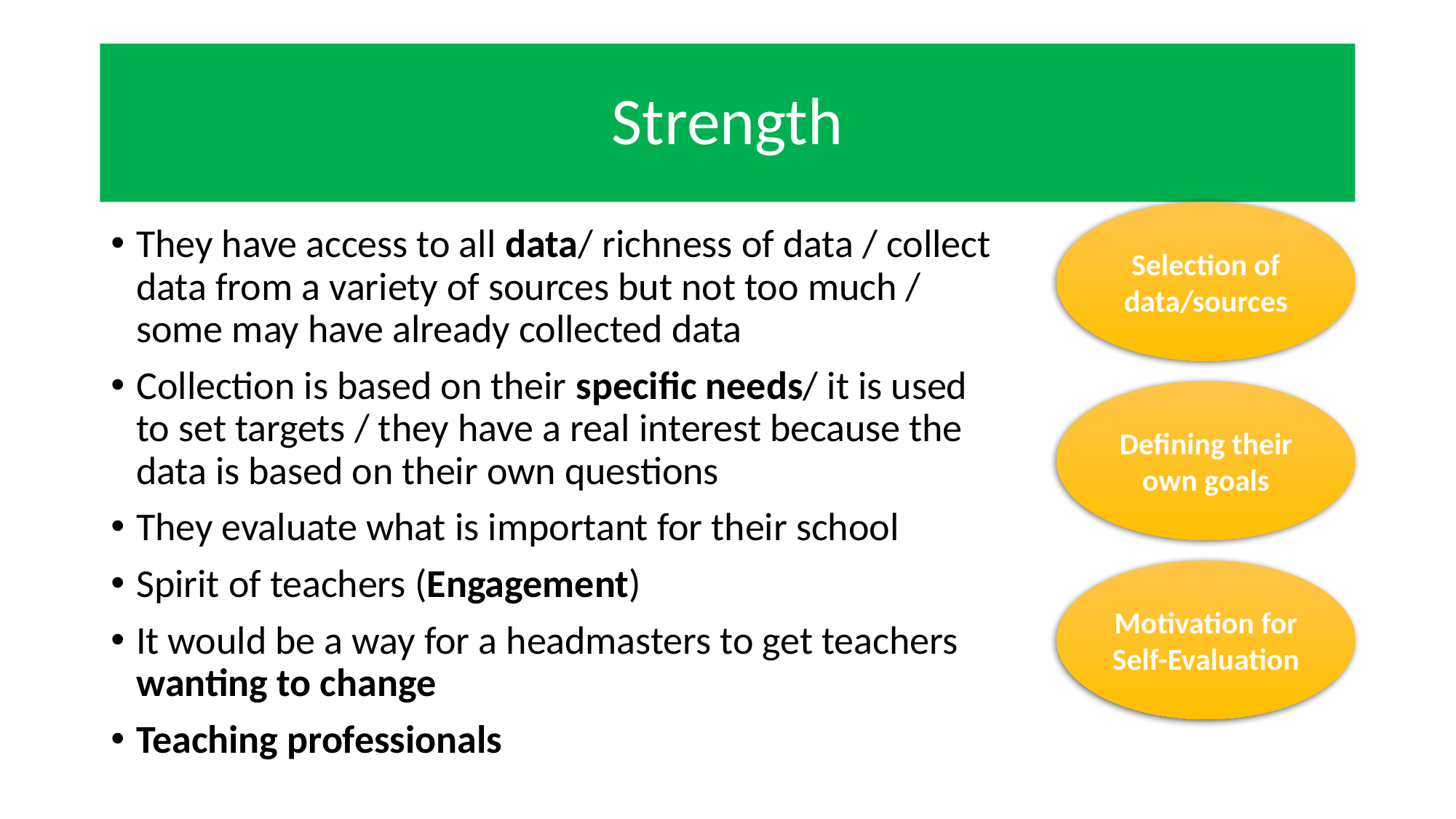

# Strength
Selection of data/sources
They have access to all data/ richness of data / collect data from a variety of sources but not too much / some may have already collected data
Collection is based on their specific needs/ it is used to set targets / they have a real interest because the data is based on their own questions
They evaluate what is important for their school
Spirit of teachers (Engagement)
It would be a way for a headmasters to get teachers wanting to change
Teaching professionals
Defining their own goals
Motivation for Self-Evaluation